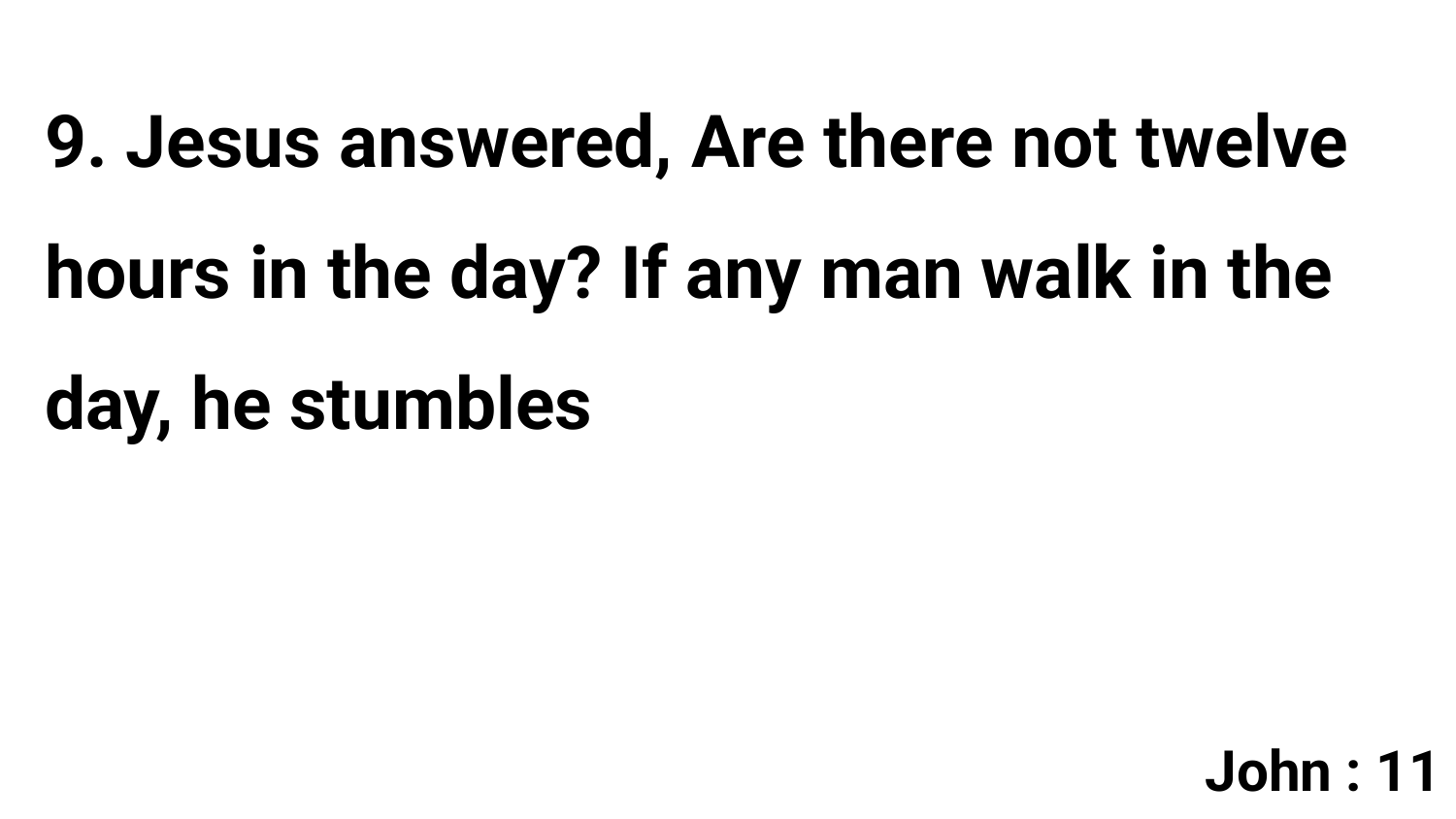

9. Jesus answered, Are there not twelve hours in the day? If any man walk in the day, he stumbles
John : 11